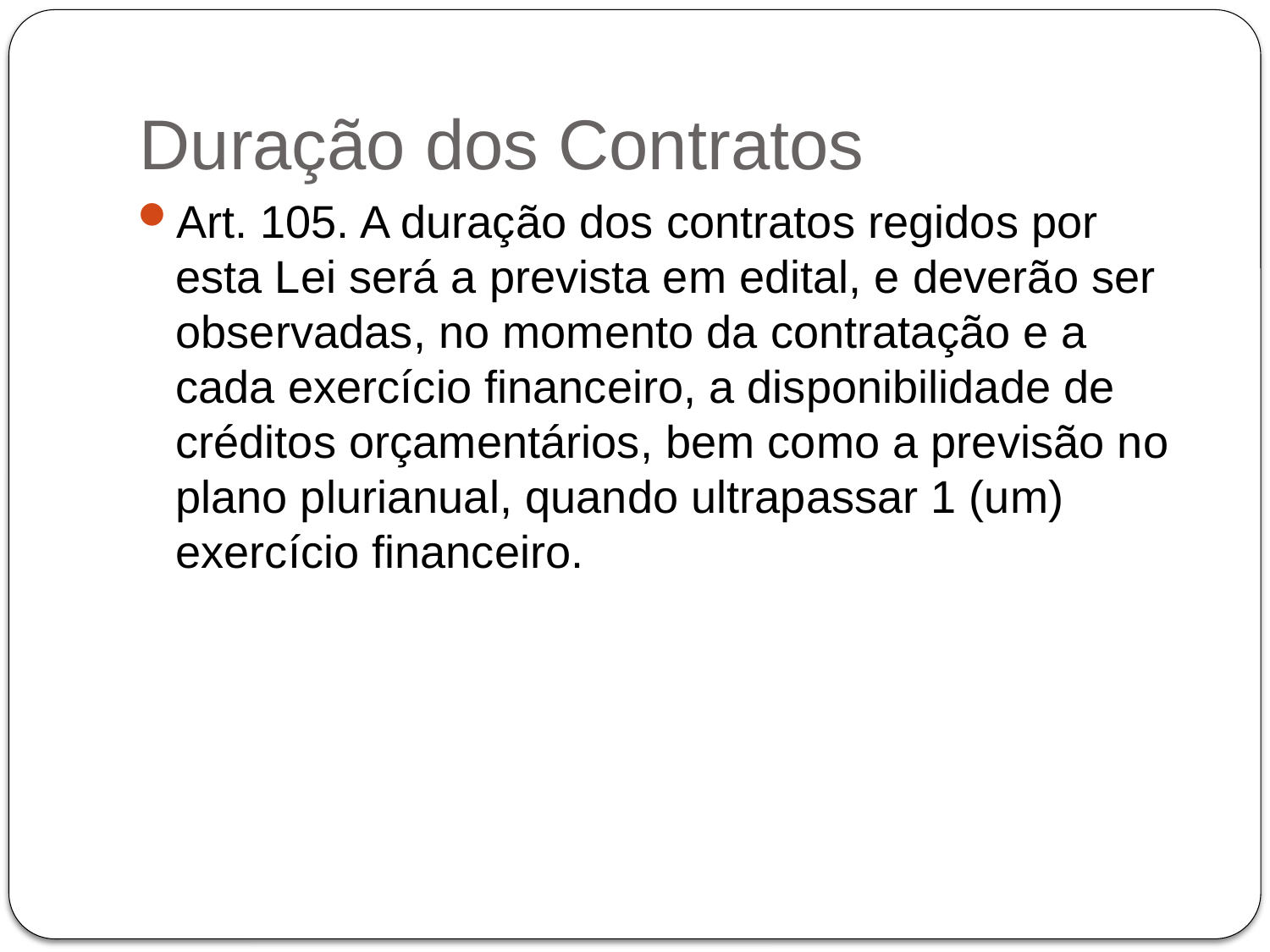

# Duração dos Contratos
Art. 105. A duração dos contratos regidos por esta Lei será a prevista em edital, e deverão ser observadas, no momento da contratação e a cada exercício financeiro, a disponibilidade de créditos orçamentários, bem como a previsão no plano plurianual, quando ultrapassar 1 (um) exercício financeiro.